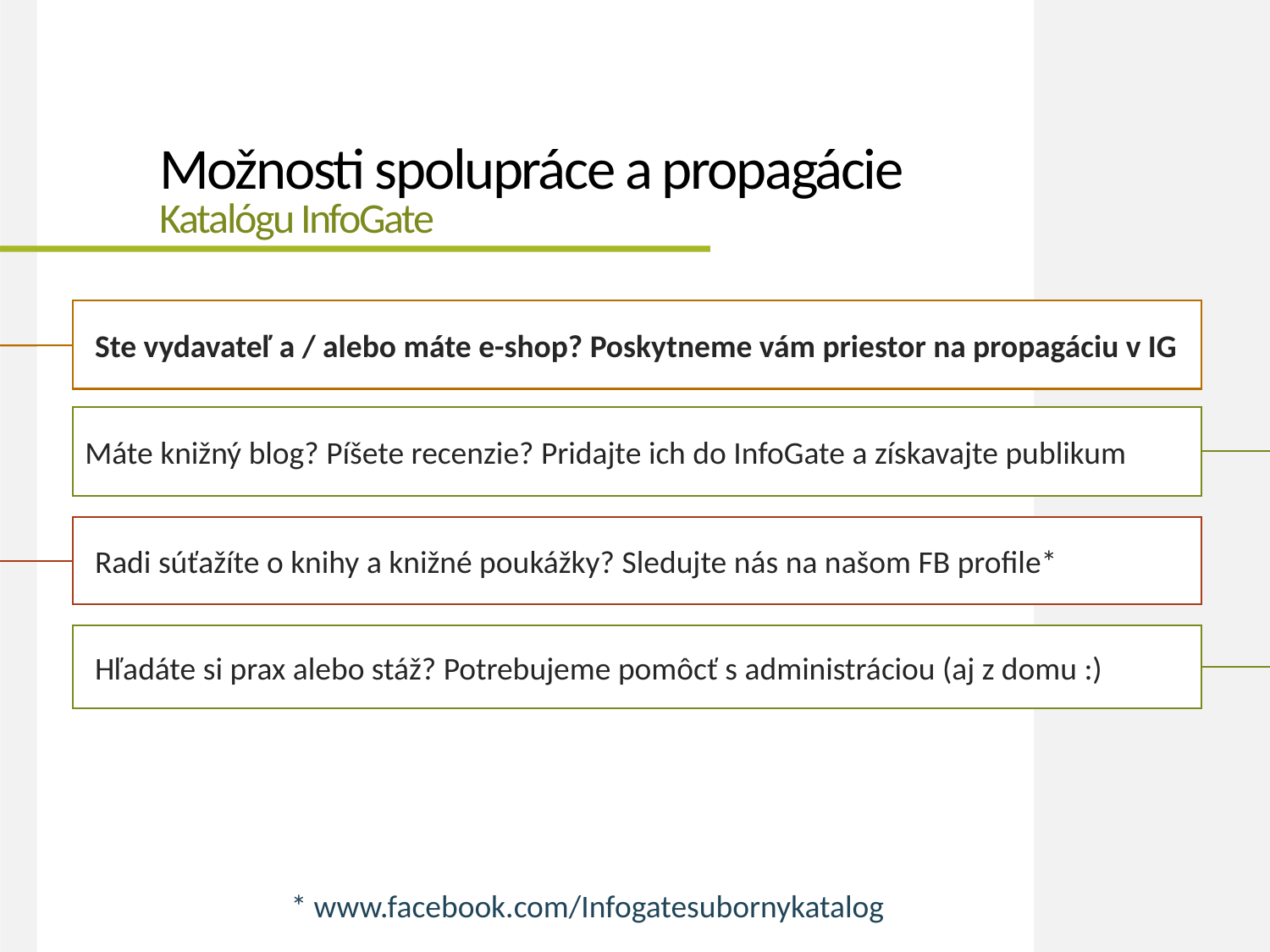

9
9
Možnosti spolupráce a propagácie
Katalógu InfoGate
Ste vydavateľ a / alebo máte e-shop? Poskytneme vám priestor na propagáciu v IG
Máte knižný blog? Píšete recenzie? Pridajte ich do InfoGate a získavajte publikum
Radi súťažíte o knihy a knižné poukážky? Sledujte nás na našom FB profile*
Hľadáte si prax alebo stáž? Potrebujeme pomôcť s administráciou (aj z domu :)
* www.facebook.com/Infogatesubornykatalog